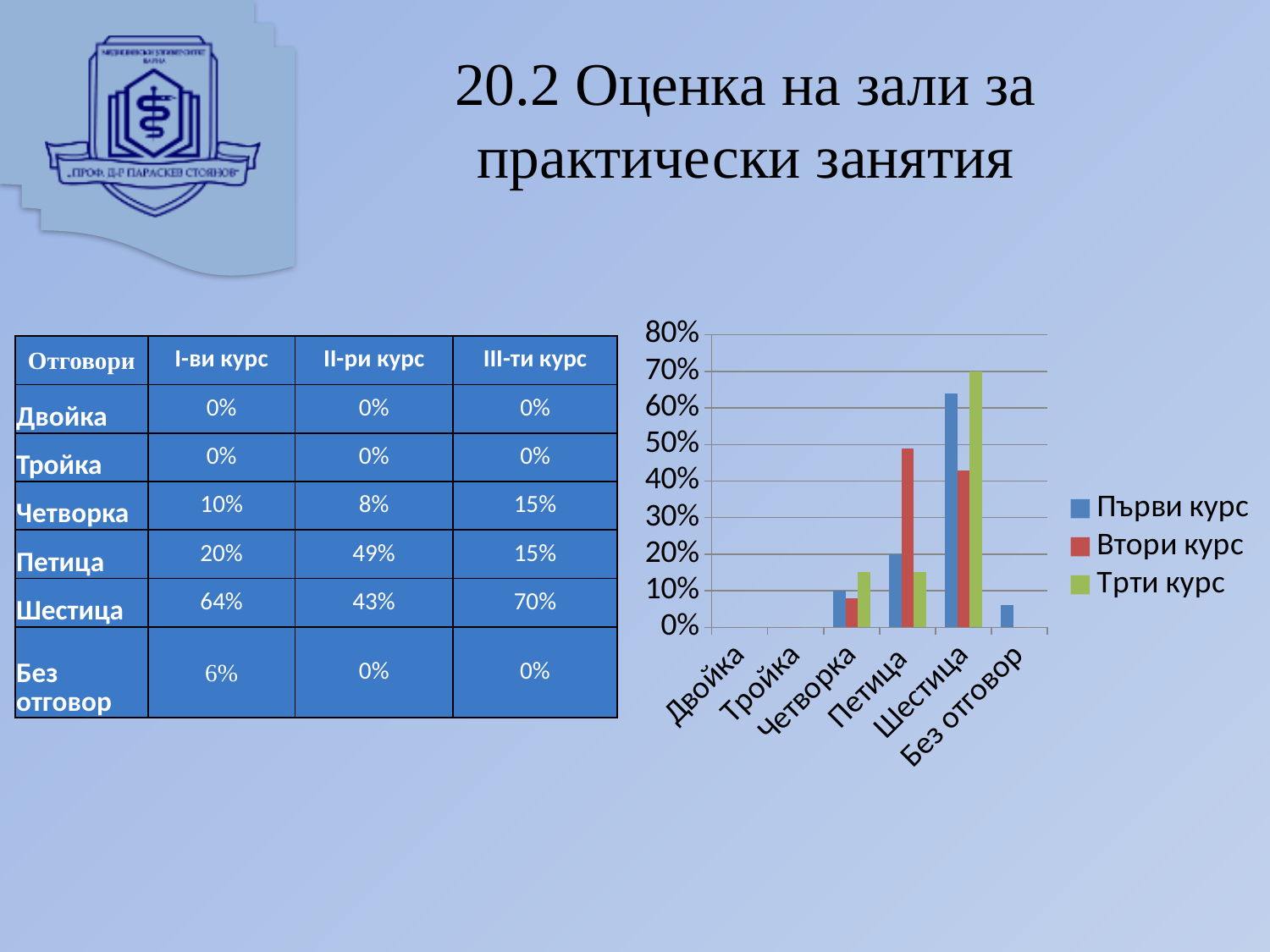

# 20.2 Оценка на зали за практически занятия

### Chart

| Category | Първи курс | Втори курс | Трти курс |
|---|---|---|---|
| Двойка | 0.0 | 0.0 | 0.0 |
| Тройка | 0.0 | 0.0 | 0.0 |
| Четворка | 0.1 | 0.08 | 0.15 |
| Петица  | 0.2 | 0.49 | 0.15 |
| Шестица | 0.64 | 0.43 | 0.7 |
| Без отговор | 0.06 | 0.0 | 0.0 |
| Отговори | I-ви курс | II-ри курс | III-ти курс |
| --- | --- | --- | --- |
| Двойка | 0% | 0% | 0% |
| Тройка | 0% | 0% | 0% |
| Четворка | 10% | 8% | 15% |
| Петица | 20% | 49% | 15% |
| Шестица | 64% | 43% | 70% |
| Без отговор | 6% | 0% | 0% |